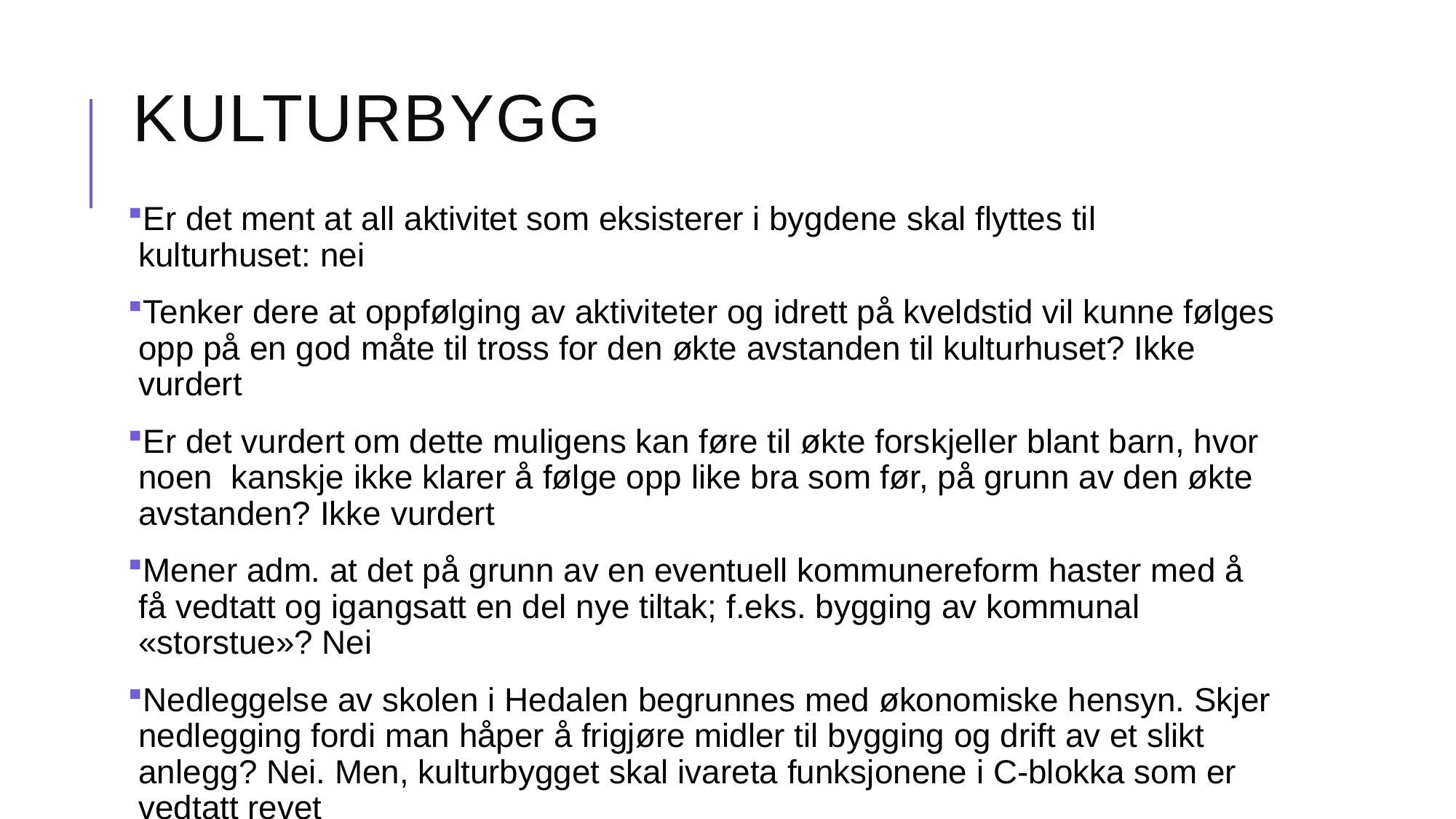

# kulturbygg
Er det ment at all aktivitet som eksisterer i bygdene skal flyttes til kulturhuset: nei
Tenker dere at oppfølging av aktiviteter og idrett på kveldstid vil kunne følges opp på en god måte til tross for den økte avstanden til kulturhuset? Ikke vurdert
Er det vurdert om dette muligens kan føre til økte forskjeller blant barn, hvor noen  kanskje ikke klarer å følge opp like bra som før, på grunn av den økte avstanden? Ikke vurdert
Mener adm. at det på grunn av en eventuell kommunereform haster med å få vedtatt og igangsatt en del nye tiltak; f.eks. bygging av kommunal «storstue»? Nei
Nedleggelse av skolen i Hedalen begrunnes med økonomiske hensyn. Skjer nedlegging fordi man håper å frigjøre midler til bygging og drift av et slikt anlegg? Nei. Men, kulturbygget skal ivareta funksjonene i C-blokka som er vedtatt revet